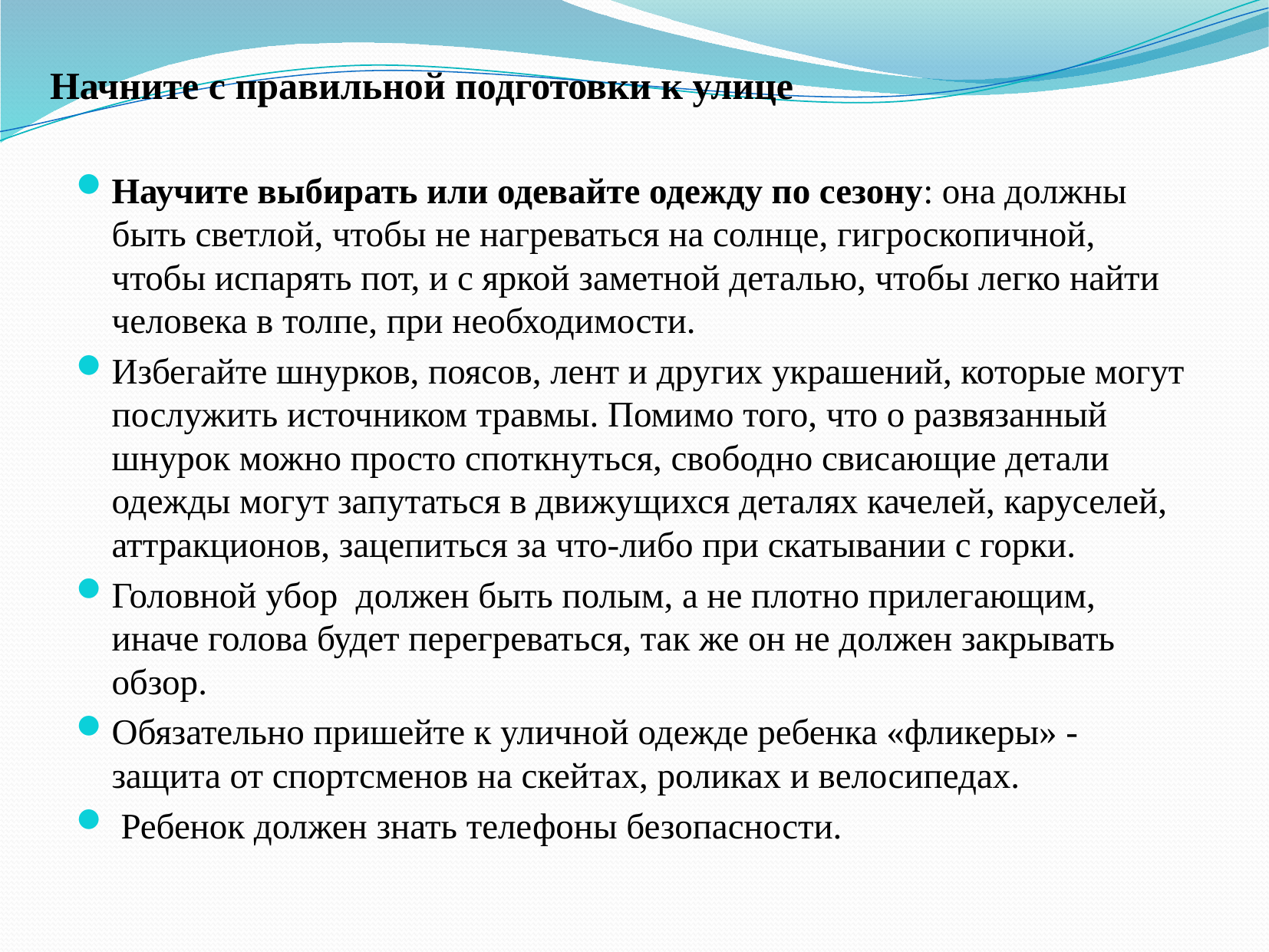

# Начните с правильной подготовки к улице
Научите выбирать или одевайте одежду по сезону: она должны быть светлой, чтобы не нагреваться на солнце, гигроскопичной, чтобы испарять пот, и с яркой заметной деталью, чтобы легко найти человека в толпе, при необходимости.
Избегайте шнурков, поясов, лент и других украшений, которые могут послужить источником травмы. Помимо того, что о развязанный шнурок можно просто споткнуться, свободно свисающие детали одежды могут запутаться в движущихся деталях качелей, каруселей, аттракционов, зацепиться за что-либо при скатывании с горки.
Головной убор  должен быть полым, а не плотно прилегающим, иначе голова будет перегреваться, так же он не должен закрывать обзор.
Обязательно пришейте к уличной одежде ребенка «фликеры» - защита от спортсменов на скейтах, роликах и велосипедах.
 Ребенок должен знать телефоны безопасности.